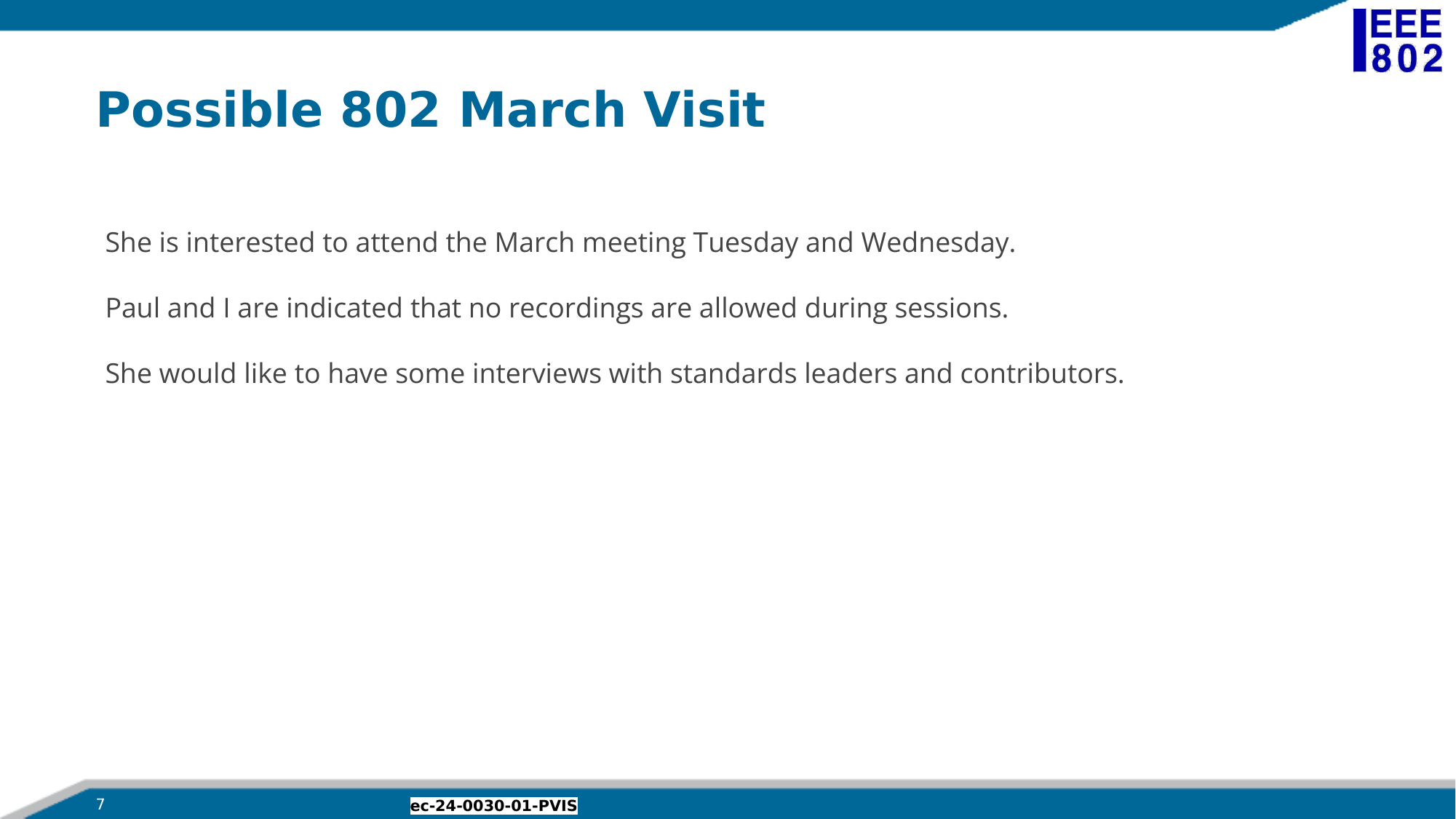

# Possible 802 March Visit
She is interested to attend the March meeting Tuesday and Wednesday.

Paul and I are indicated that no recordings are allowed during sessions.

She would like to have some interviews with standards leaders and contributors.

7